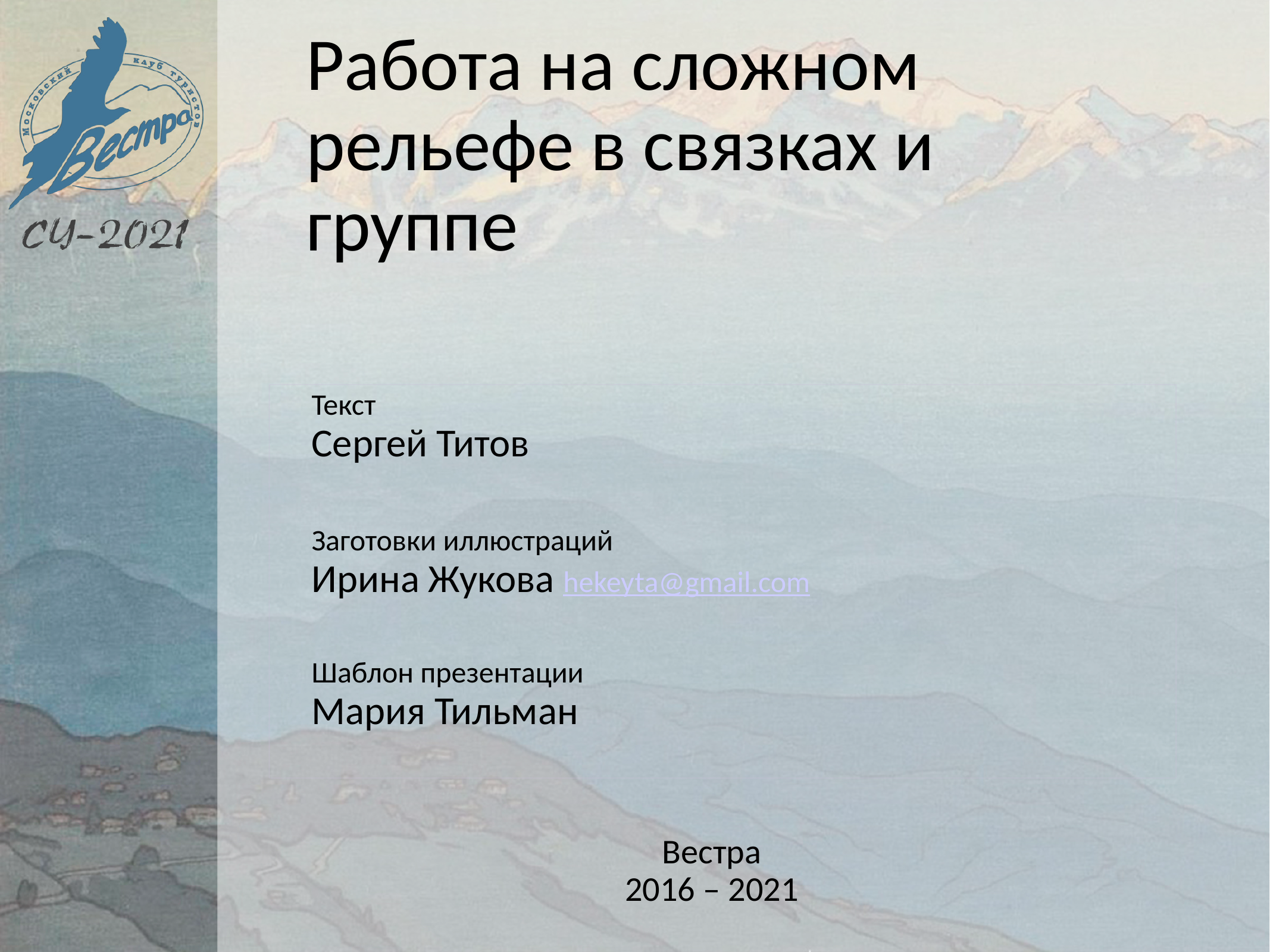

Работа на сложном рельефе в связках и группе
	Текст
Сергей Титов
	Заготовки иллюстраций
Ирина Жукова hekeyta@gmail.com
	Шаблон презентации
Мария Тильман
Вестра
2016 – 2021